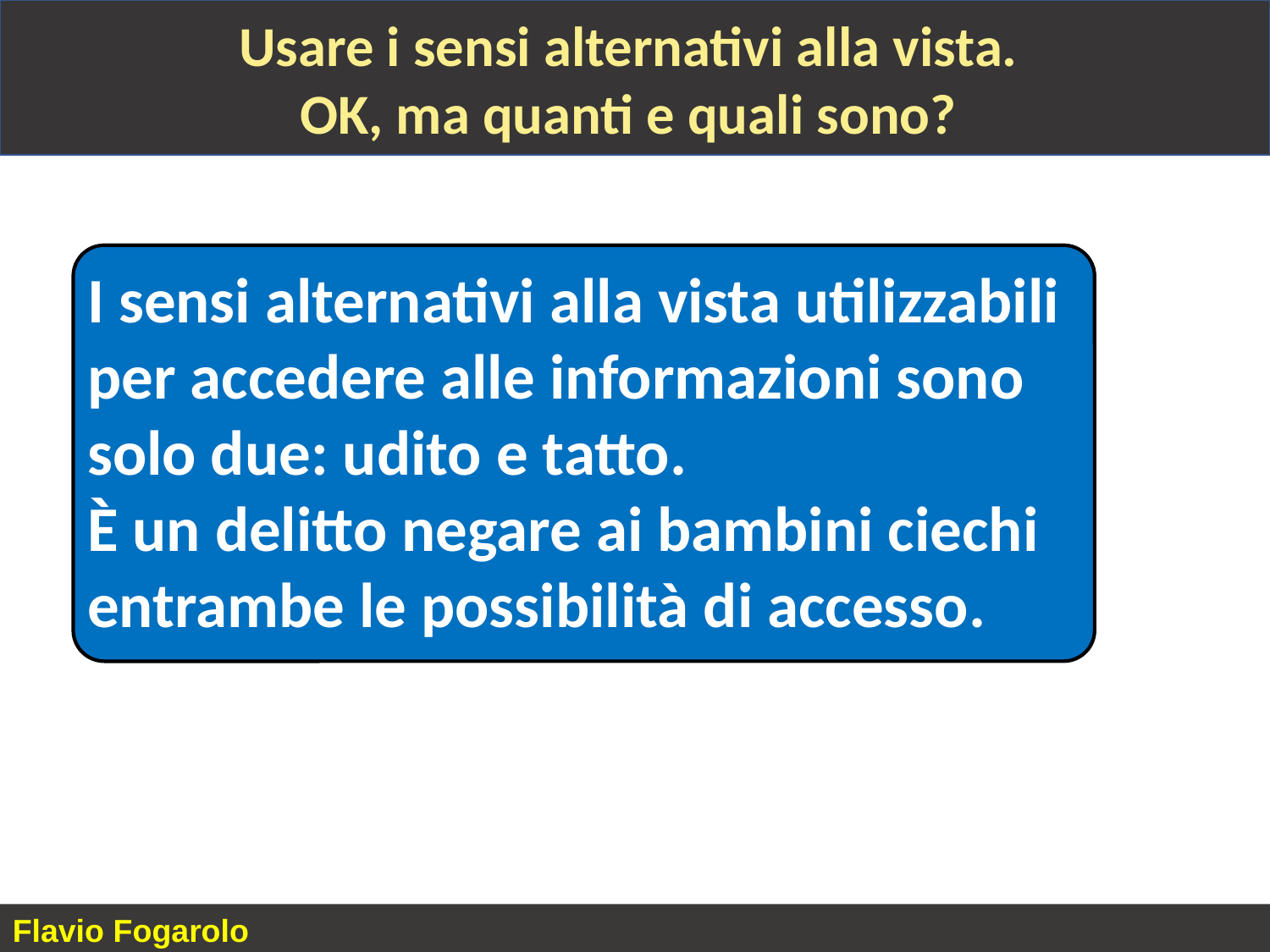

Usare i sensi alternativi alla vista.
OK, ma quanti e quali sono?
I sensi alternativi alla vista utilizzabili per accedere alle informazioni sono solo due: udito e tatto.
È un delitto negare ai bambini ciechi entrambe le possibilità di accesso.